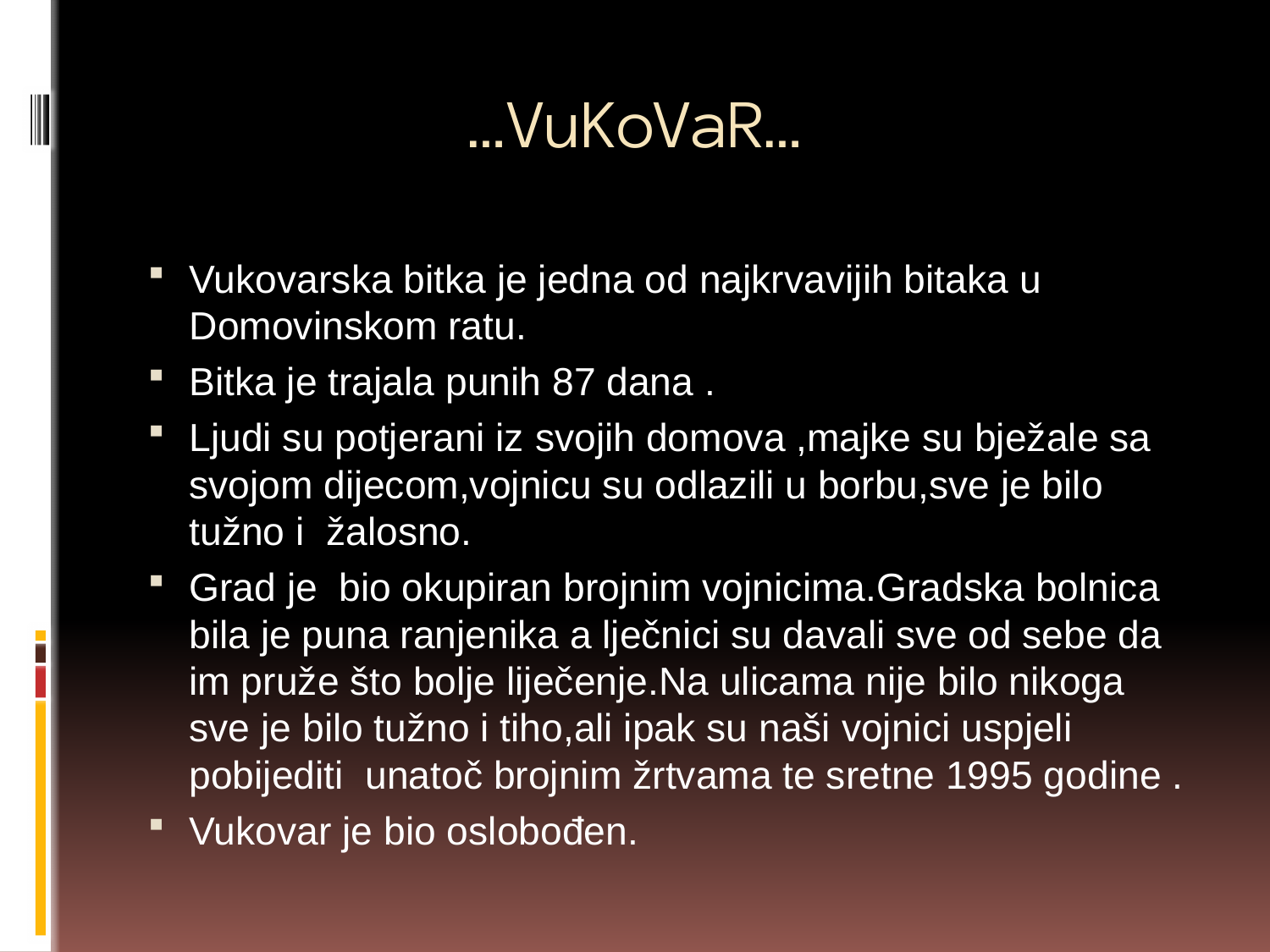

# …VuKoVaR…
Vukovarska bitka je jedna od najkrvavijih bitaka u Domovinskom ratu.
Bitka je trajala punih 87 dana .
Ljudi su potjerani iz svojih domova ,majke su bježale sa svojom dijecom,vojnicu su odlazili u borbu,sve je bilo tužno i  žalosno.
Grad je  bio okupiran brojnim vojnicima.Gradska bolnica bila je puna ranjenika a lječnici su davali sve od sebe da im pruže što bolje liječenje.Na ulicama nije bilo nikoga sve je bilo tužno i tiho,ali ipak su naši vojnici uspjeli pobijediti  unatoč brojnim žrtvama te sretne 1995 godine .
Vukovar je bio oslobođen.